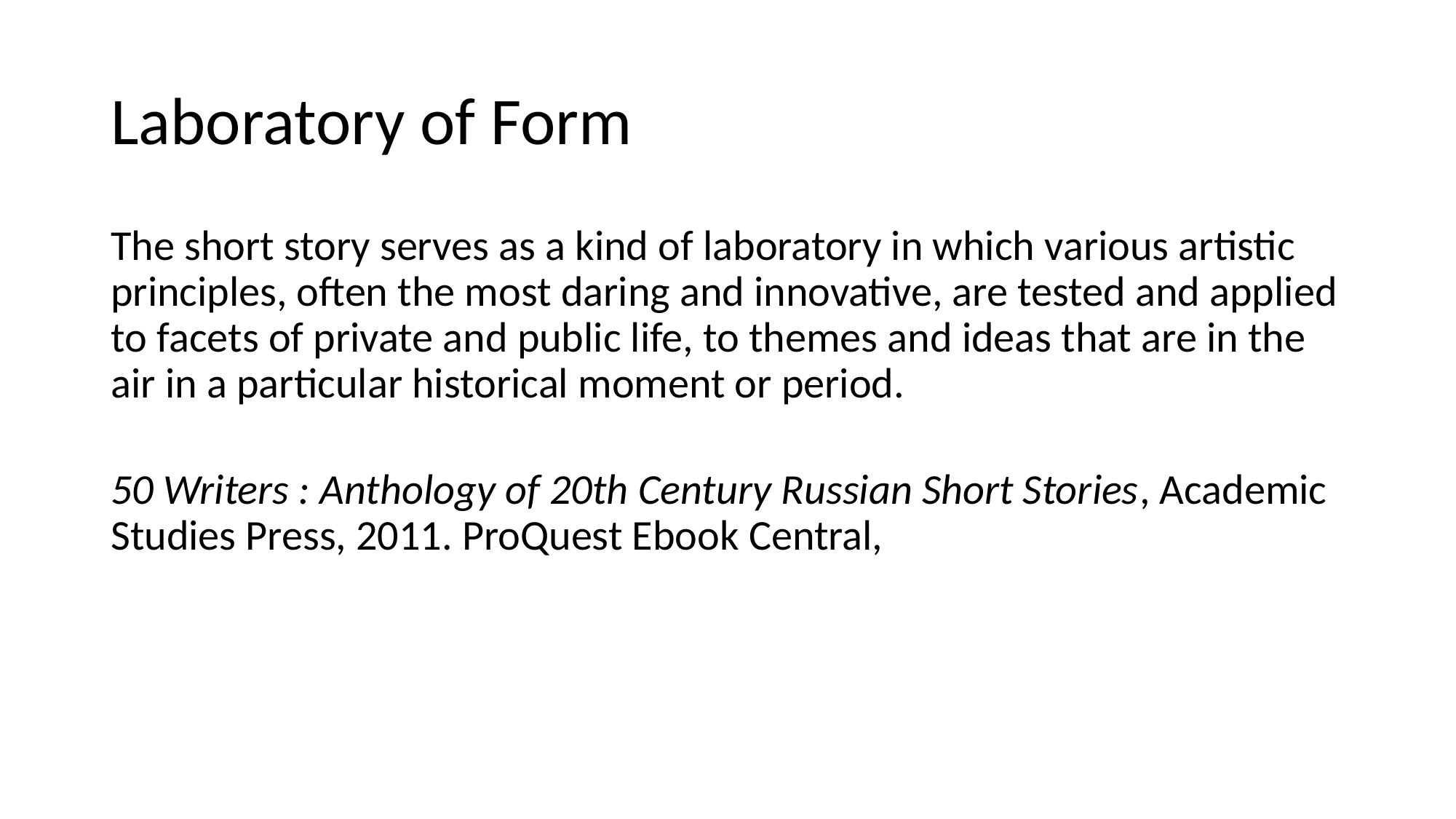

# Laboratory of Form
The short story serves as a kind of laboratory in which various artistic principles, often the most daring and innovative, are tested and applied to facets of private and public life, to themes and ideas that are in the air in a particular historical moment or period.
50 Writers : Anthology of 20th Century Russian Short Stories, Academic Studies Press, 2011. ProQuest Ebook Central,